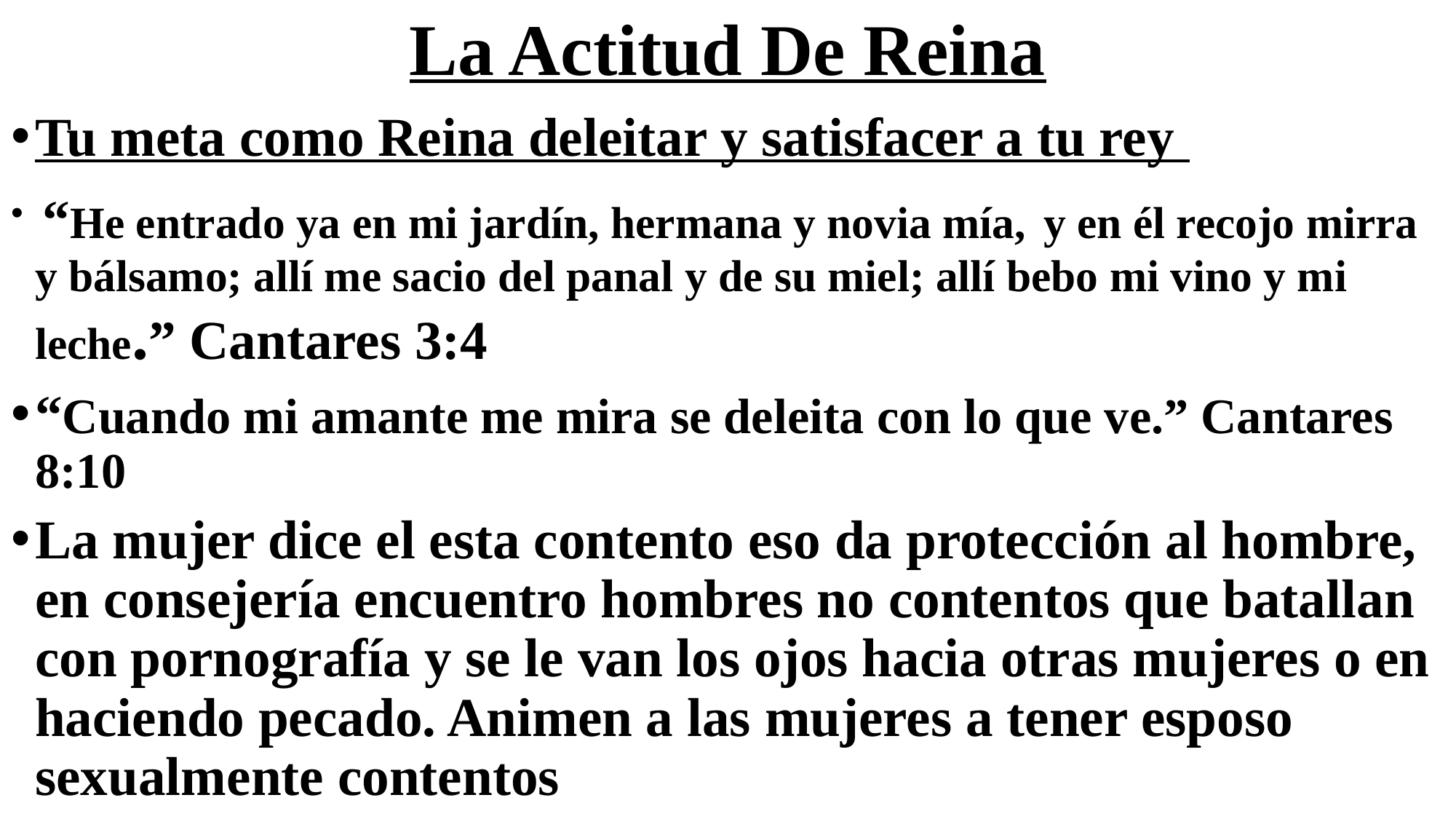

# La Actitud De Reina
Tu meta como Reina deleitar y satisfacer a tu rey
 “He entrado ya en mi jardín, hermana y novia mía, y en él recojo mirra y bálsamo; allí me sacio del panal y de su miel; allí bebo mi vino y mi leche.” Cantares 3:4
“Cuando mi amante me mira se deleita con lo que ve.” Cantares 8:10
La mujer dice el esta contento eso da protección al hombre, en consejería encuentro hombres no contentos que batallan con pornografía y se le van los ojos hacia otras mujeres o en haciendo pecado. Animen a las mujeres a tener esposo sexualmente contentos